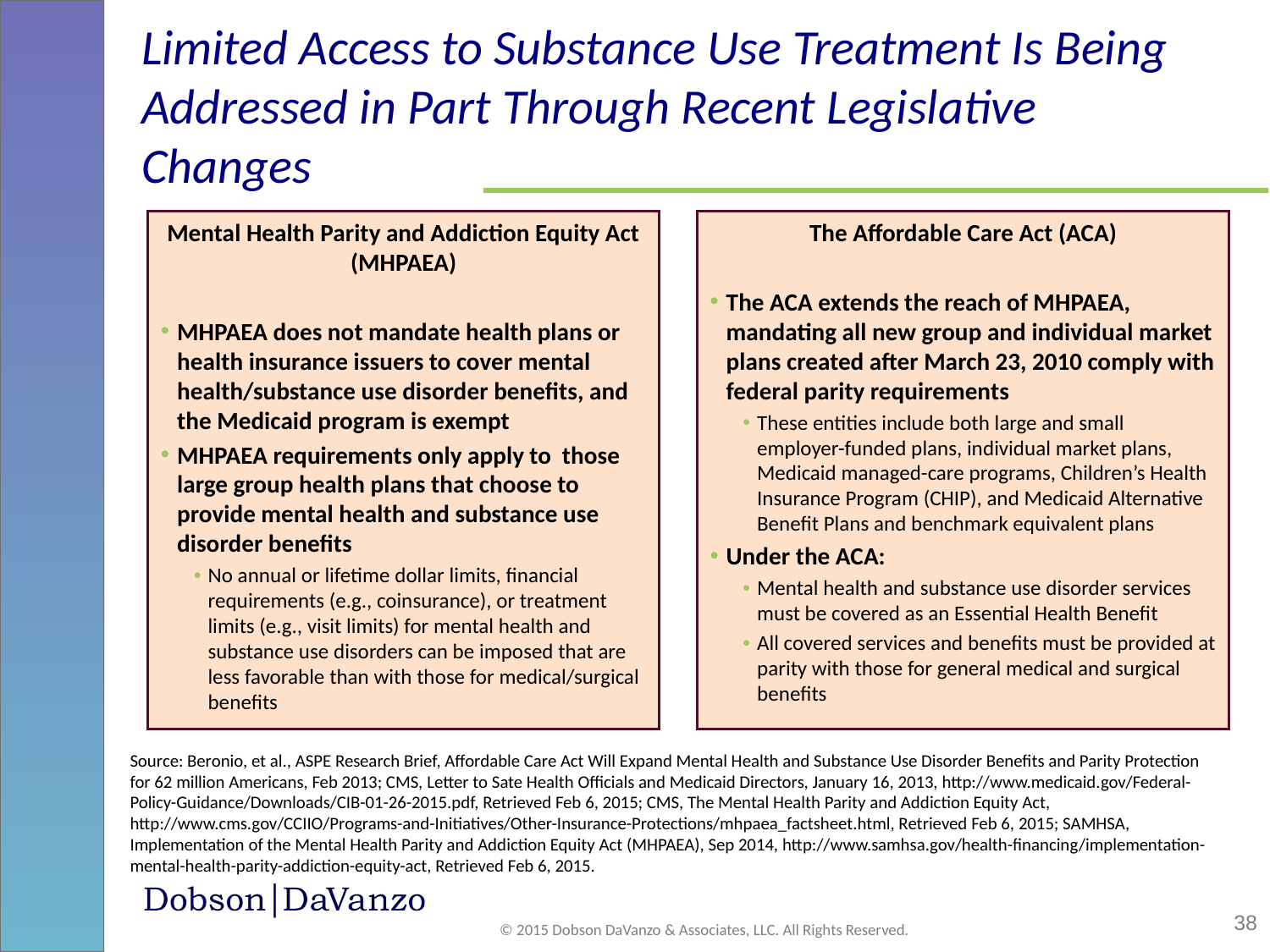

# Limited Access to Substance Use Treatment Is Being Addressed in Part Through Recent Legislative Changes
Mental Health Parity and Addiction Equity Act (MHPAEA)

MHPAEA does not mandate health plans or health insurance issuers to cover mental health/substance use disorder benefits, and the Medicaid program is exempt
MHPAEA requirements only apply to  those large group health plans that choose to provide mental health and substance use disorder benefits
No annual or lifetime dollar limits, financial requirements (e.g., coinsurance), or treatment limits (e.g., visit limits) for mental health and substance use disorders can be imposed that are less favorable than with those for medical/surgical benefits

The Affordable Care Act (ACA)

The ACA extends the reach of MHPAEA, mandating all new group and individual market plans created after March 23, 2010 comply with federal parity requirements
These entities include both large and small employer-funded plans, individual market plans, Medicaid managed-care programs, Children’s Health Insurance Program (CHIP), and Medicaid Alternative Benefit Plans and benchmark equivalent plans
Under the ACA:
Mental health and substance use disorder services must be covered as an Essential Health Benefit
All covered services and benefits must be provided at parity with those for general medical and surgical benefits
Source: Beronio, et al., ASPE Research Brief, Affordable Care Act Will Expand Mental Health and Substance Use Disorder Benefits and Parity Protection for 62 million Americans, Feb 2013; CMS, Letter to Sate Health Officials and Medicaid Directors, January 16, 2013, http://www.medicaid.gov/Federal-Policy-Guidance/Downloads/CIB-01-26-2015.pdf, Retrieved Feb 6, 2015; CMS, The Mental Health Parity and Addiction Equity Act, http://www.cms.gov/CCIIO/Programs-and-Initiatives/Other-Insurance-Protections/mhpaea_factsheet.html, Retrieved Feb 6, 2015; SAMHSA, Implementation of the Mental Health Parity and Addiction Equity Act (MHPAEA), Sep 2014, http://www.samhsa.gov/health-financing/implementation-mental-health-parity-addiction-equity-act, Retrieved Feb 6, 2015.